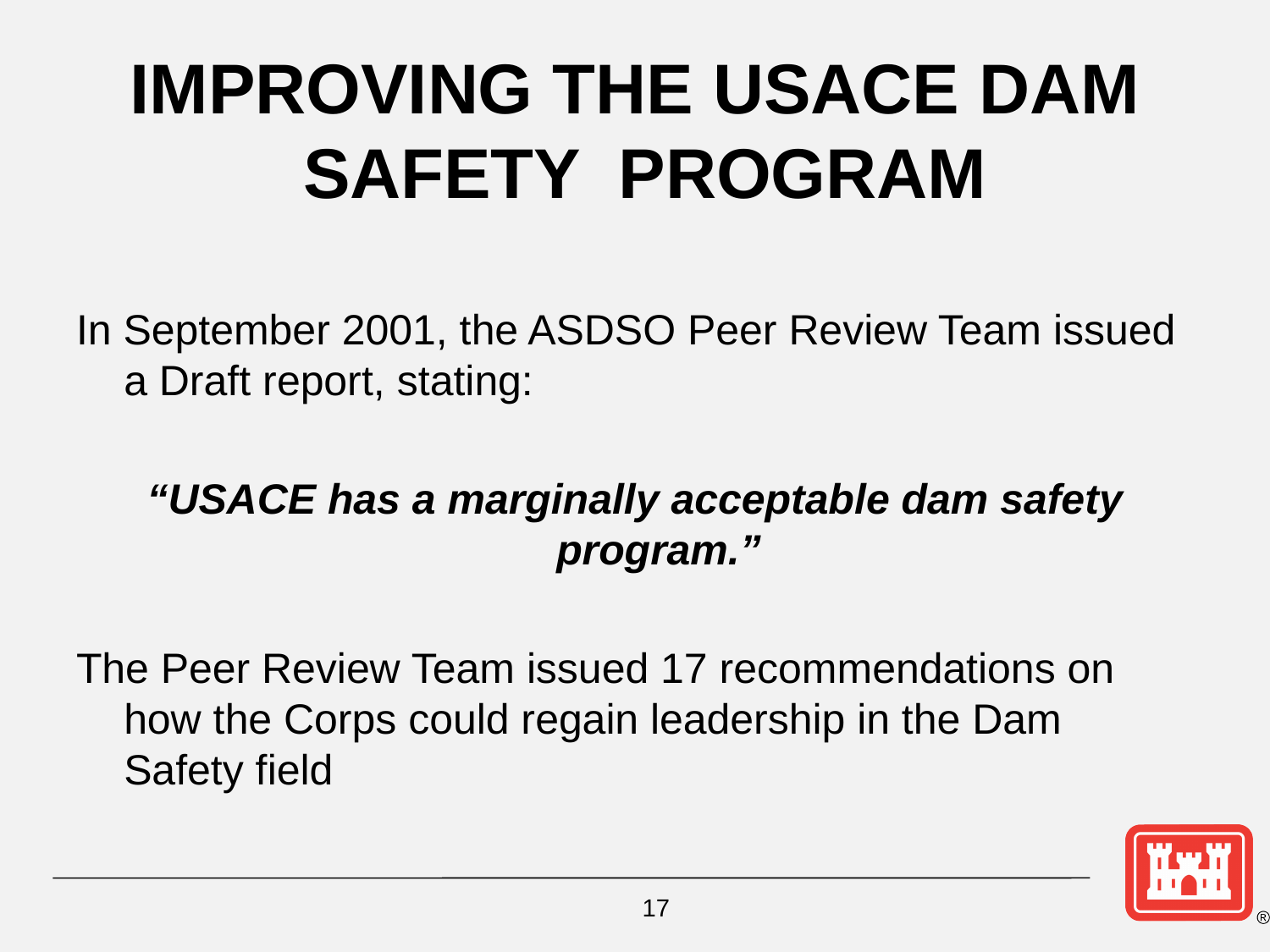

# IMPROVING THE USACE DAM SAFETY  PROGRAM
In September 2001, the ASDSO Peer Review Team issued a Draft report, stating:

“USACE has a marginally acceptable dam safety program.”

The Peer Review Team issued 17 recommendations on how the Corps could regain leadership in the Dam Safety field
17